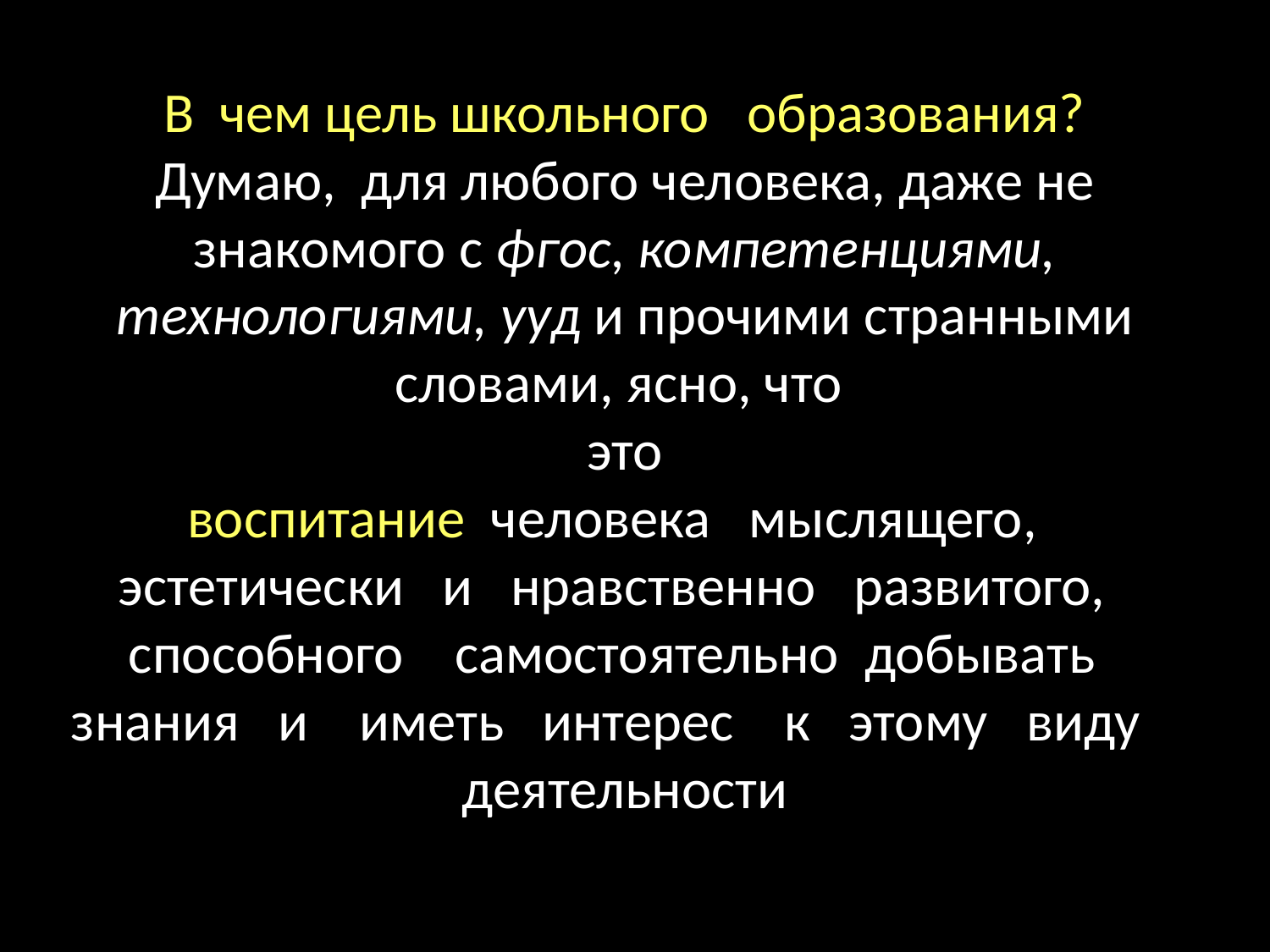

В  чем цель школьного   образования?
Думаю,  для любого человека, даже не знакомого с фгос, компетенциями, технологиями, ууд и прочими странными словами, ясно, что
это
воспитание  человека   мыслящего,   эстетически   и   нравственно   развитого,   способного    самостоятельно  добывать   знания   и    иметь   интерес    к   этому   виду    деятельности